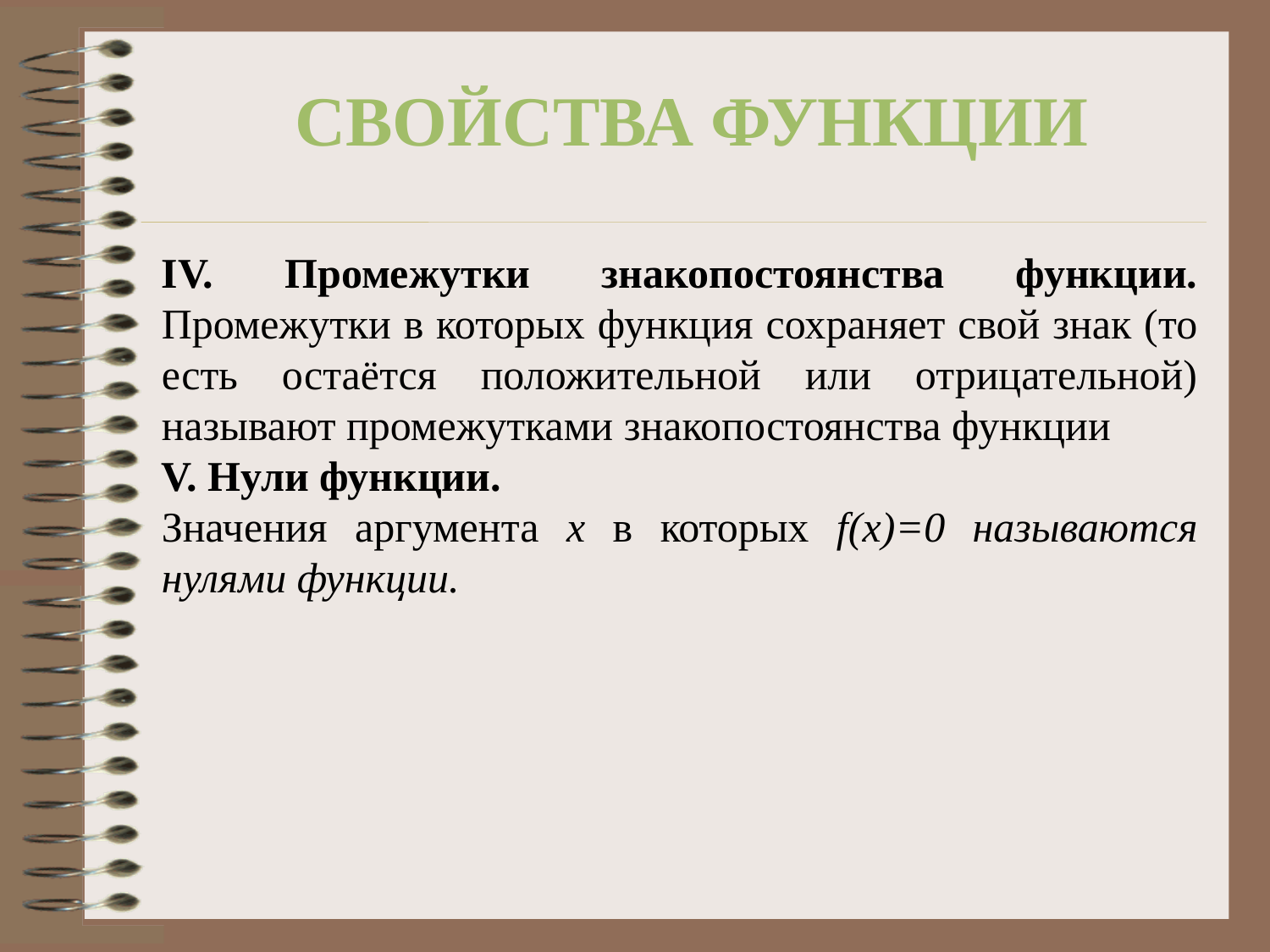

Свойства функции
IV. Промежутки знакопостоянства функции. Промежутки в которых функция сохраняет свой знак (то есть остаётся положительной или отрицательной) называют промежутками знакопостоянства функции
V. Нули функции.
Значения аргумента х в которых f(х)=0 называются нулями функции.